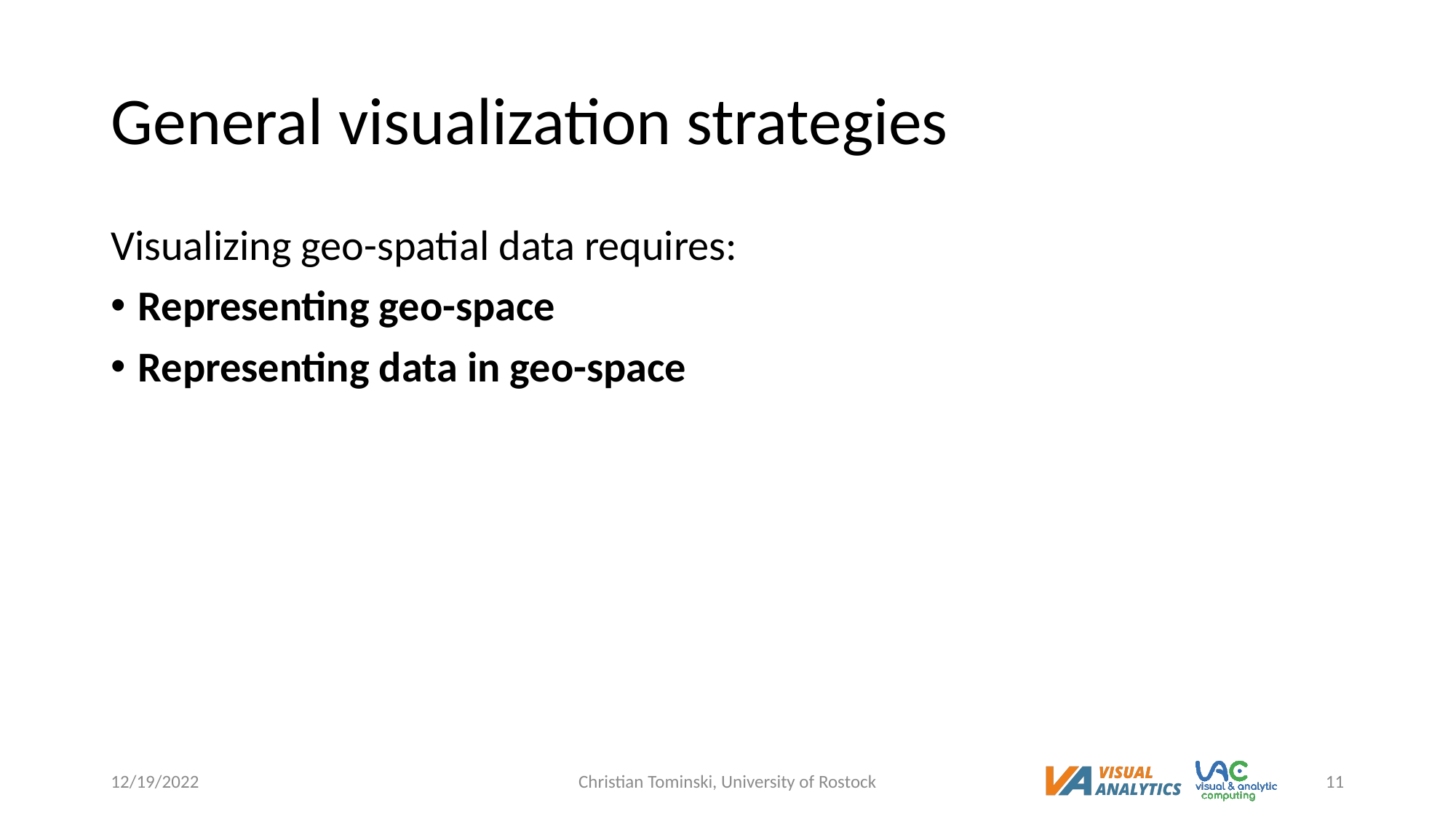

# General visualization strategies
Visualizing geo-spatial data requires:
Representing geo-space
Representing data in geo-space
12/19/2022
Christian Tominski, University of Rostock
11